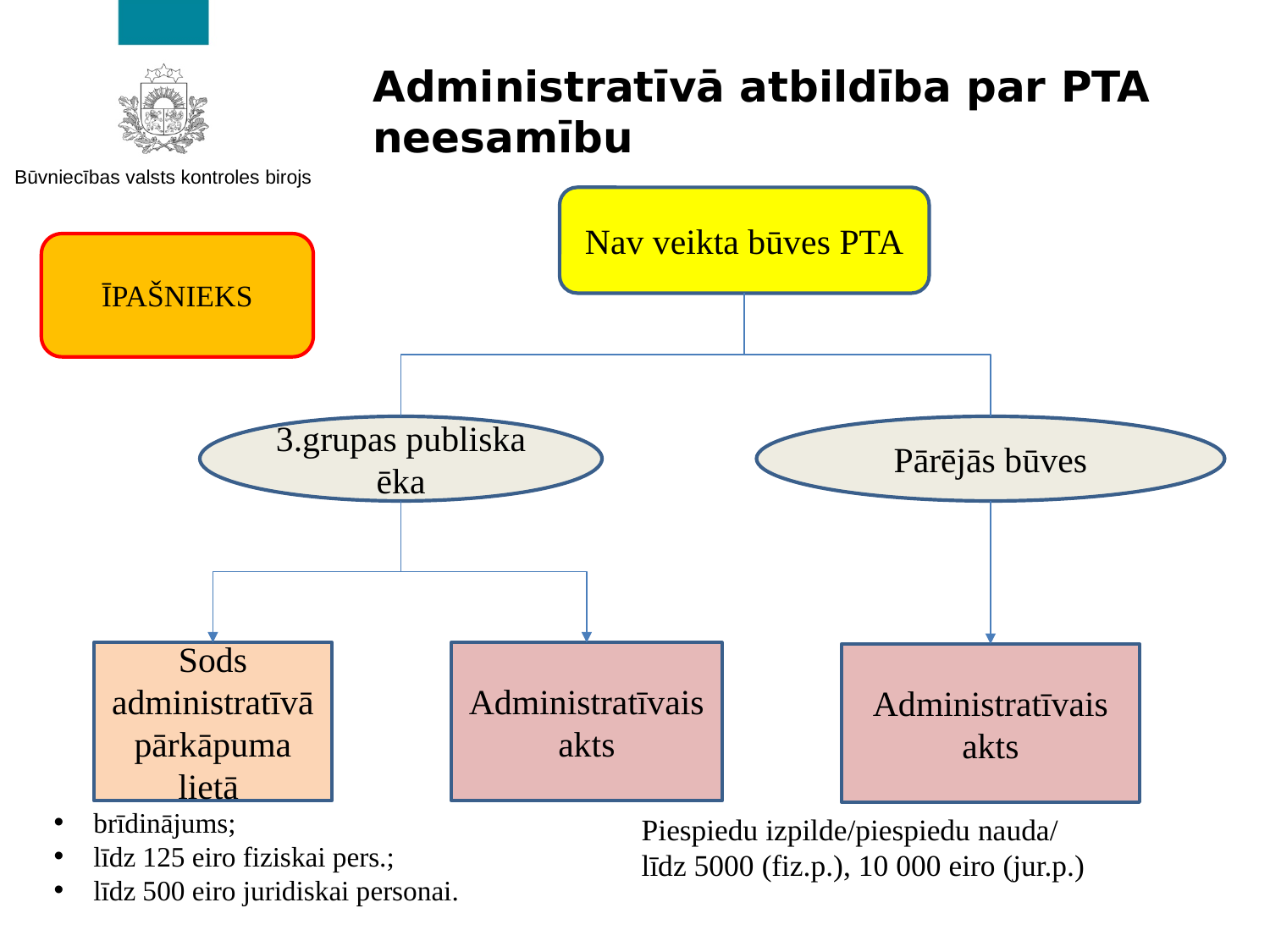

# Administratīvā atbildība par PTA neesamību

Nav veikta būves PTA
ĪPAŠNIEKS

3.grupas publiska ēka
Pārējās būves
Sods administratīvā pārkāpuma lietā
Administratīvais akts
Administratīvais akts
brīdinājums;
līdz 125 eiro fiziskai pers.;
līdz 500 eiro juridiskai personai.
Piespiedu izpilde/piespiedu nauda/ līdz 5000 (fiz.p.), 10 000 eiro (jur.p.)